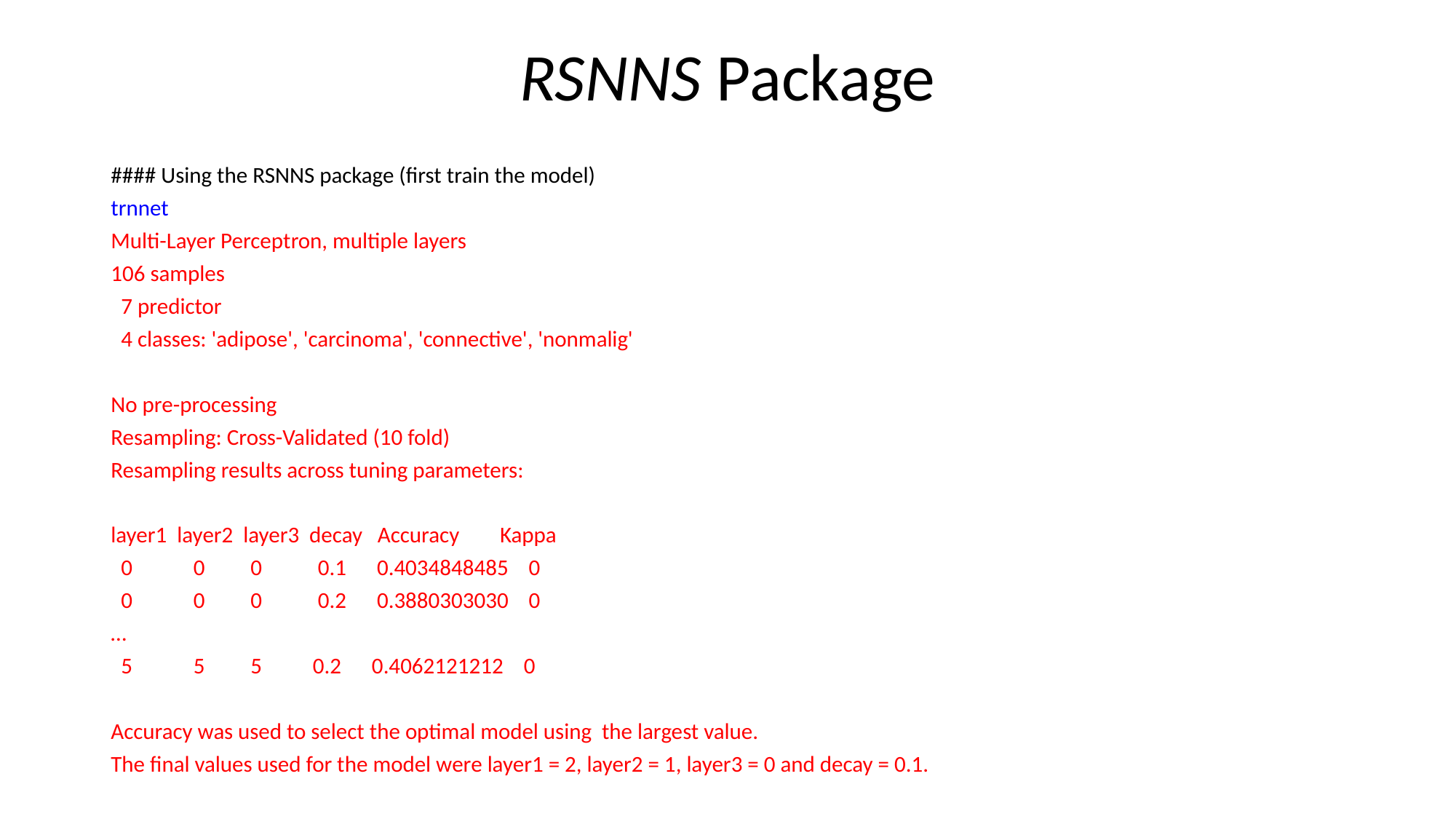

# RSNNS Package
#### Using the RSNNS package (first train the model)
trnnet
Multi-Layer Perceptron, multiple layers
106 samples
  7 predictor
  4 classes: 'adipose', 'carcinoma', 'connective', 'nonmalig'

No pre-processing
Resampling: Cross-Validated (10 fold)
Resampling results across tuning parameters:

layer1  layer2  layer3  decay   Accuracy        Kappa
  0            0         0           0.1      0.4034848485    0
  0            0         0           0.2      0.3880303030    0
…
  5            5         5          0.2      0.4062121212    0

Accuracy was used to select the optimal model using  the largest value.
The final values used for the model were layer1 = 2, layer2 = 1, layer3 = 0 and decay = 0.1.